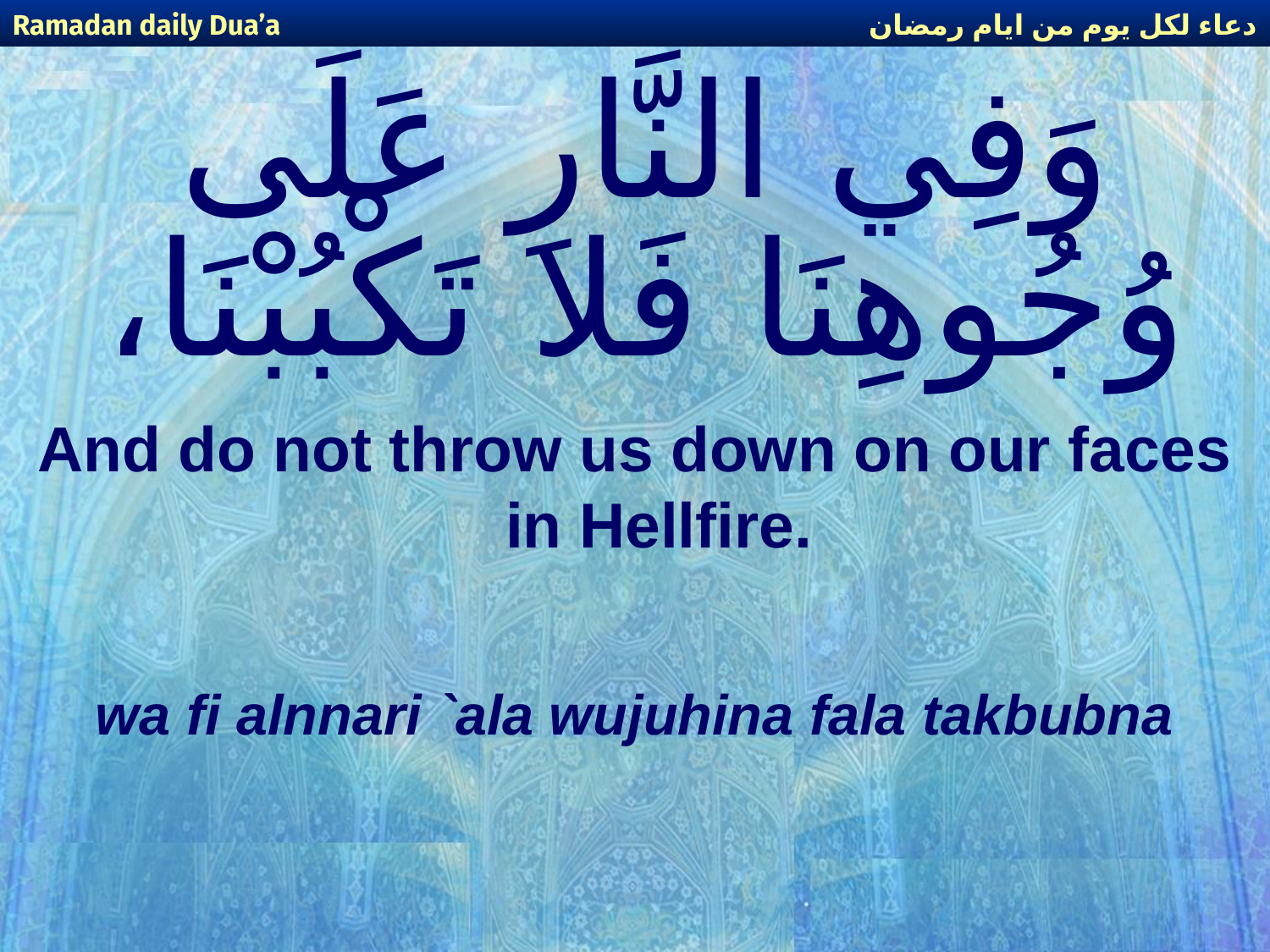

دعاء لكل يوم من ايام رمضان
Ramadan daily Dua’a
# وَفِي النَّارِ عَلَى وُجُوهِنَا فَلا تَكْبُبْنَا،
And do not throw us down on our faces in Hellfire.
wa fi alnnari `ala wujuhina fala takbubna